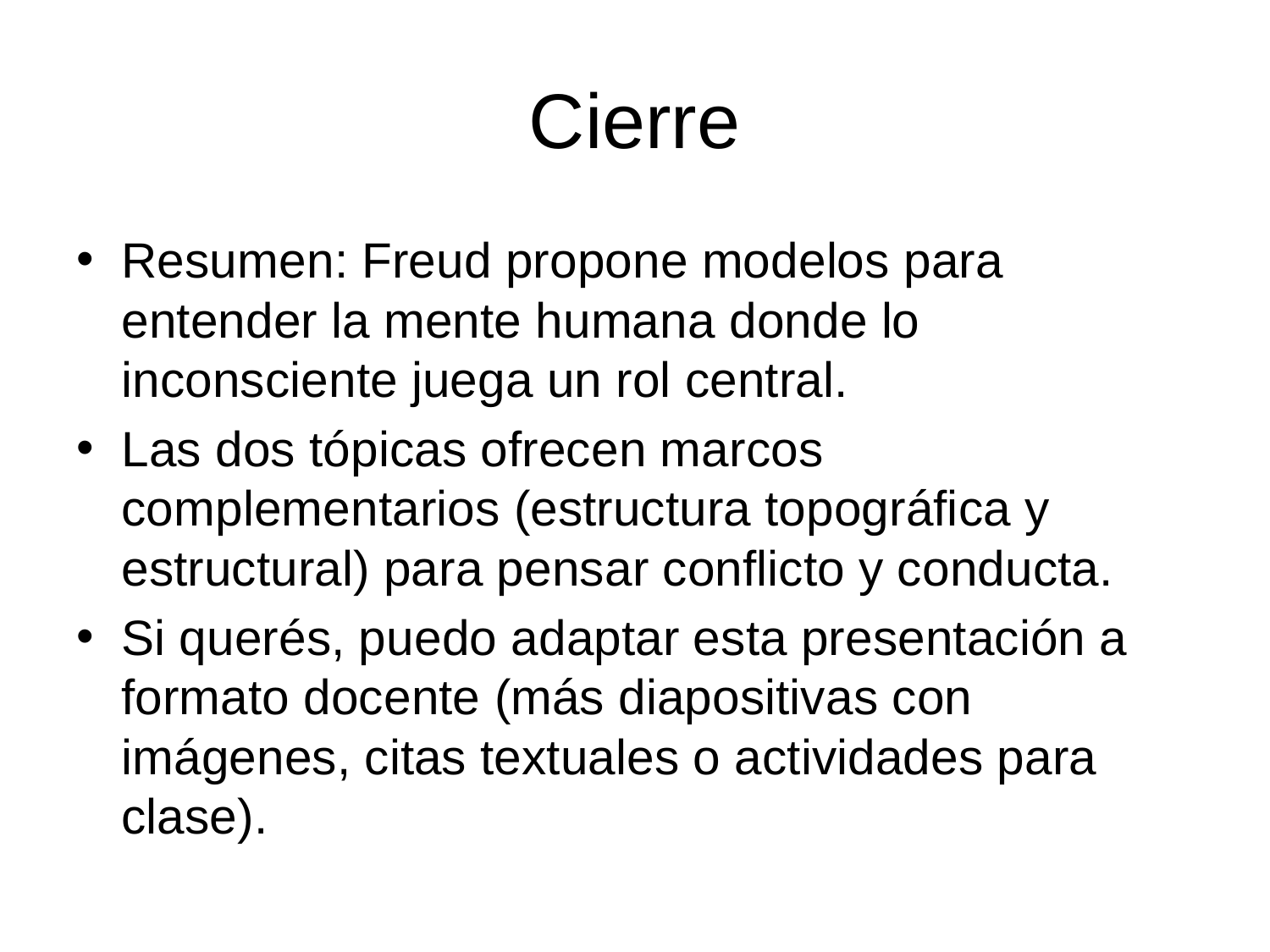

# Cierre
Resumen: Freud propone modelos para entender la mente humana donde lo inconsciente juega un rol central.
Las dos tópicas ofrecen marcos complementarios (estructura topográfica y estructural) para pensar conflicto y conducta.
Si querés, puedo adaptar esta presentación a formato docente (más diapositivas con imágenes, citas textuales o actividades para clase).